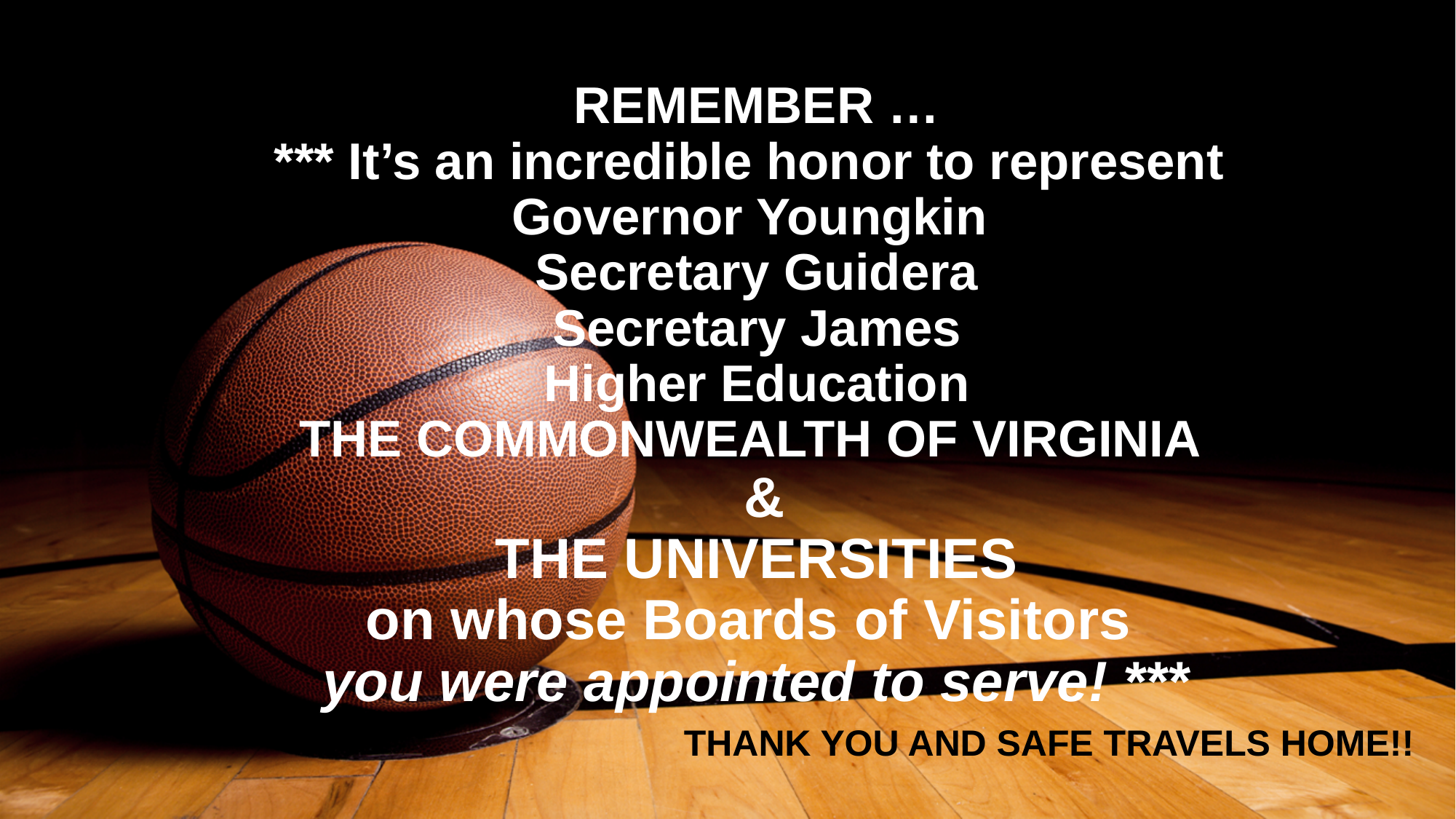

# REMEMBER … *** It’s an incredible honor to represent Governor Youngkin Secretary Guidera Secretary James Higher Education THE COMMONWEALTH OF VIRGINIA & THE UNIVERSITIES on whose Boards of Visitors you were appointed to serve! ***
THANK YOU AND SAFE TRAVELS HOME!!